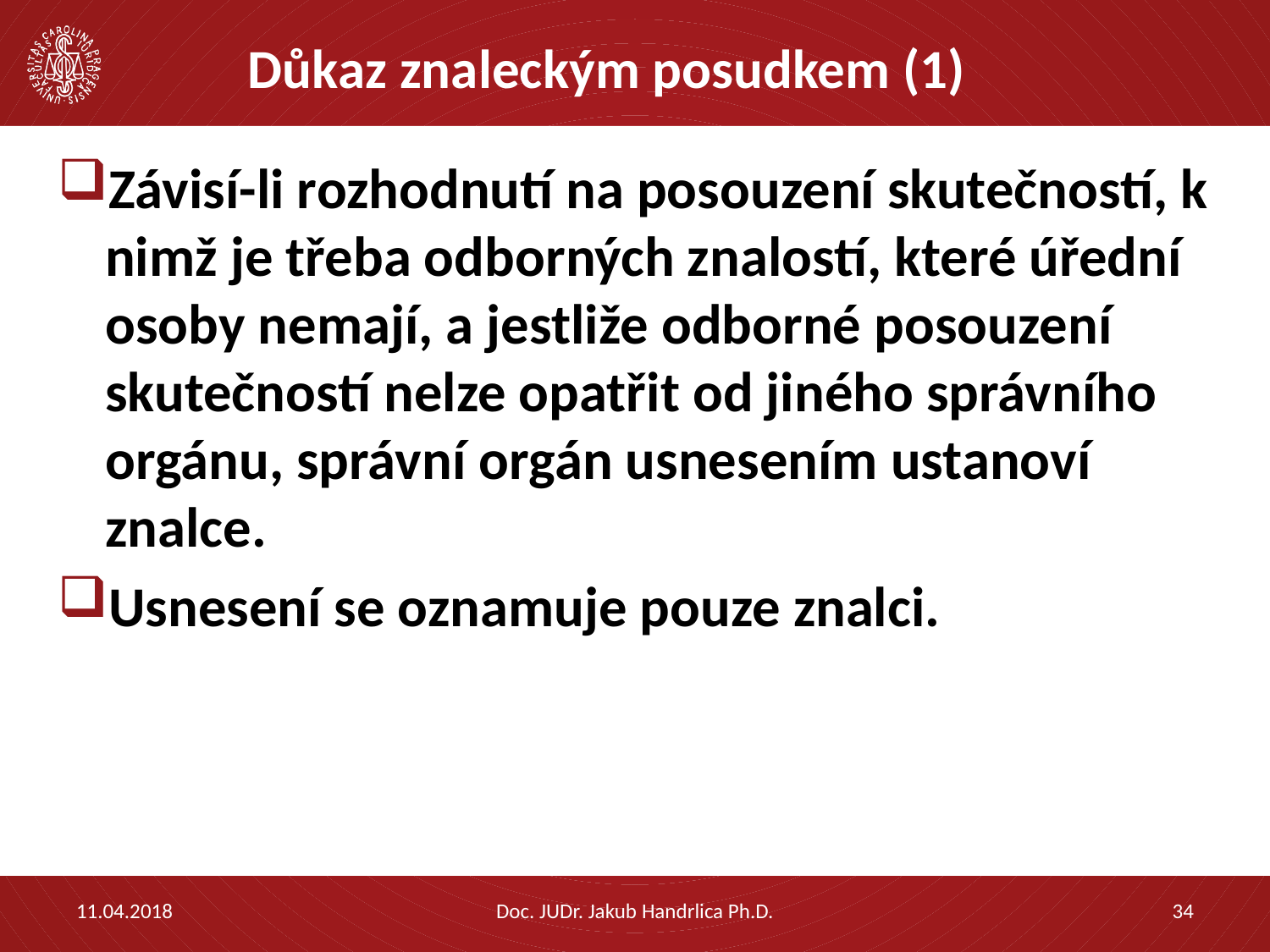

# Důkaz znaleckým posudkem (1)
Závisí-li rozhodnutí na posouzení skutečností, k nimž je třeba odborných znalostí, které úřední osoby nemají, a jestliže odborné posouzení skutečností nelze opatřit od jiného správního orgánu, správní orgán usnesením ustanoví znalce.
Usnesení se oznamuje pouze znalci.
11.04.2018
Doc. JUDr. Jakub Handrlica Ph.D.
34